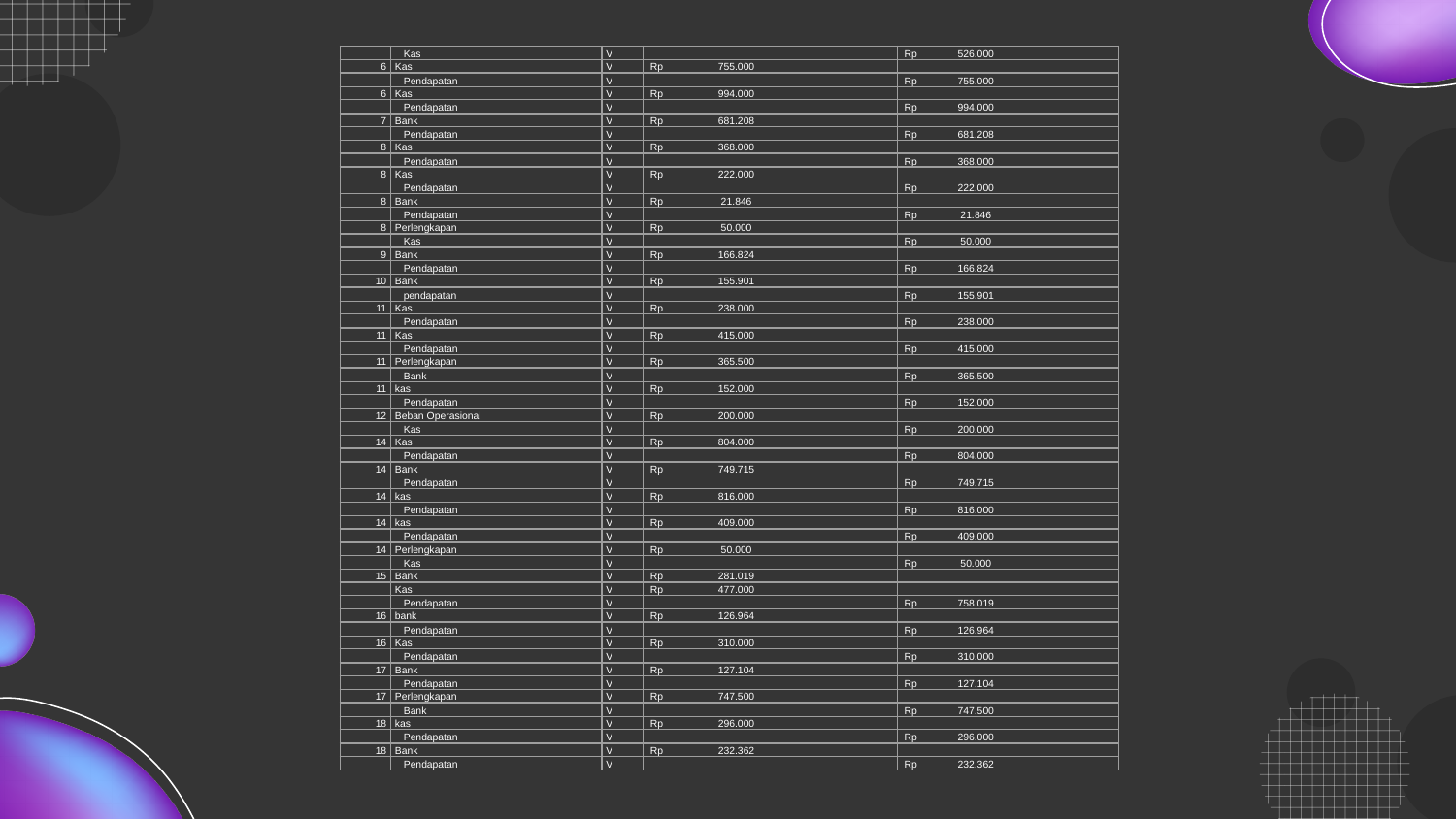

|  | Kas | V |  | Rp 526.000 |
| --- | --- | --- | --- | --- |
| 6 | Kas | V | Rp 755.000 |  |
|  | Pendapatan | V |  | Rp 755.000 |
| 6 | Kas | V | Rp 994.000 |  |
|  | Pendapatan | V |  | Rp 994.000 |
| 7 | Bank | V | Rp 681.208 |  |
|  | Pendapatan | V |  | Rp 681.208 |
| 8 | Kas | V | Rp 368.000 |  |
|  | Pendapatan | V |  | Rp 368.000 |
| 8 | Kas | V | Rp 222.000 |  |
|  | Pendapatan | V |  | Rp 222.000 |
| 8 | Bank | V | Rp 21.846 |  |
|  | Pendapatan | V |  | Rp 21.846 |
| 8 | Perlengkapan | V | Rp 50.000 |  |
|  | Kas | V |  | Rp 50.000 |
| 9 | Bank | V | Rp 166.824 |  |
|  | Pendapatan | V |  | Rp 166.824 |
| 10 | Bank | V | Rp 155.901 |  |
|  | pendapatan | V |  | Rp 155.901 |
| 11 | Kas | V | Rp 238.000 |  |
|  | Pendapatan | V |  | Rp 238.000 |
| 11 | Kas | V | Rp 415.000 |  |
|  | Pendapatan | V |  | Rp 415.000 |
| 11 | Perlengkapan | V | Rp 365.500 |  |
|  | Bank | V |  | Rp 365.500 |
| 11 | kas | V | Rp 152.000 |  |
|  | Pendapatan | V |  | Rp 152.000 |
| 12 | Beban Operasional | V | Rp 200.000 |  |
|  | Kas | V |  | Rp 200.000 |
| 14 | Kas | V | Rp 804.000 |  |
|  | Pendapatan | V |  | Rp 804.000 |
| 14 | Bank | V | Rp 749.715 |  |
|  | Pendapatan | V |  | Rp 749.715 |
| 14 | kas | V | Rp 816.000 |  |
|  | Pendapatan | V |  | Rp 816.000 |
| 14 | kas | V | Rp 409.000 |  |
|  | Pendapatan | V |  | Rp 409.000 |
| 14 | Perlengkapan | V | Rp 50.000 |  |
|  | Kas | V |  | Rp 50.000 |
| 15 | Bank | V | Rp 281.019 |  |
|  | Kas | V | Rp 477.000 |  |
|  | Pendapatan | V |  | Rp 758.019 |
| 16 | bank | V | Rp 126.964 |  |
|  | Pendapatan | V |  | Rp 126.964 |
| 16 | Kas | V | Rp 310.000 |  |
|  | Pendapatan | V |  | Rp 310.000 |
| 17 | Bank | V | Rp 127.104 |  |
|  | Pendapatan | V |  | Rp 127.104 |
| 17 | Perlengkapan | V | Rp 747.500 |  |
|  | Bank | V |  | Rp 747.500 |
| 18 | kas | V | Rp 296.000 |  |
|  | Pendapatan | V |  | Rp 296.000 |
| 18 | Bank | V | Rp 232.362 |  |
|  | Pendapatan | V |  | Rp 232.362 |